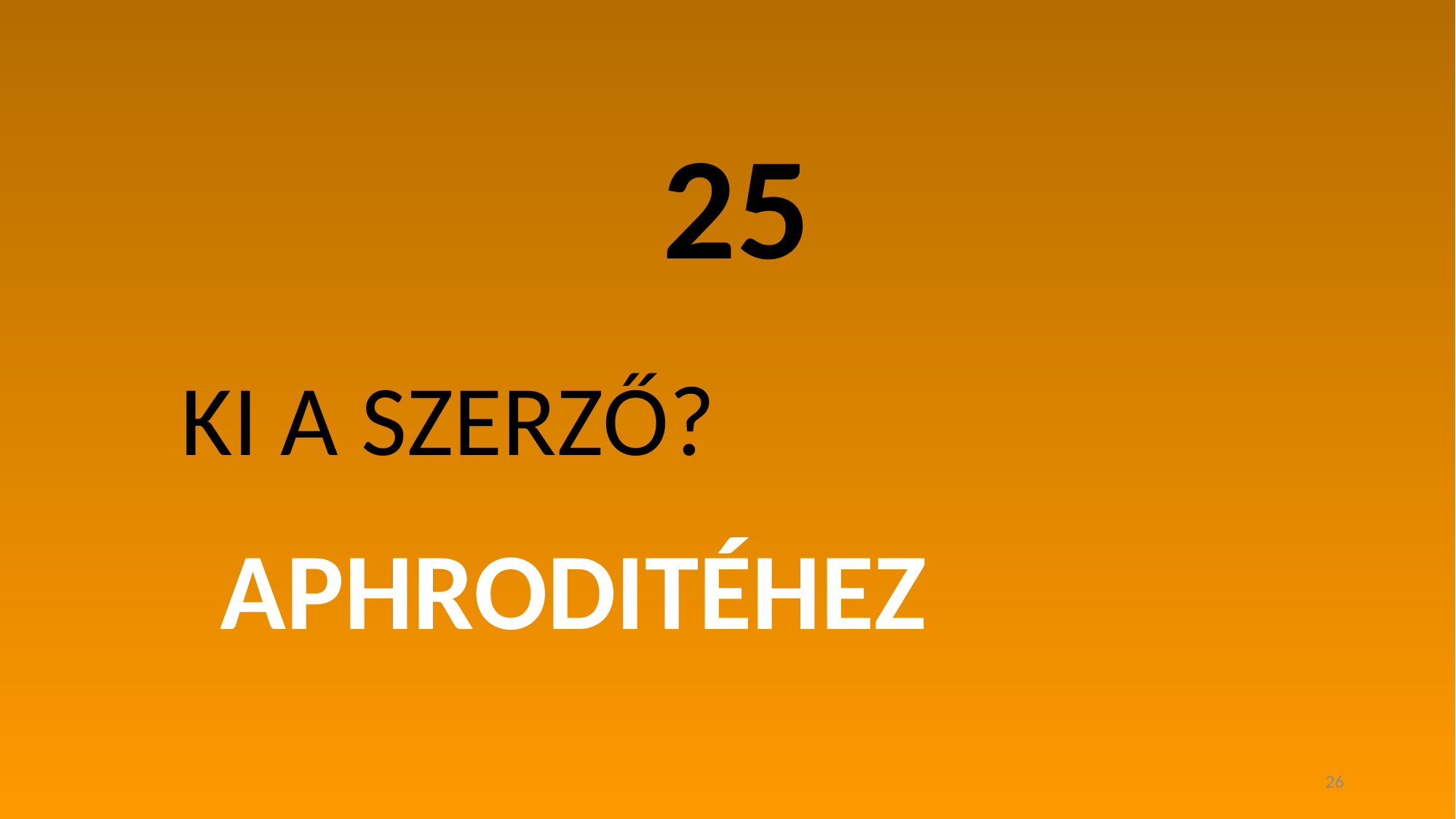

25
# KI A SZERZŐ?
APHRODITÉHEZ
26